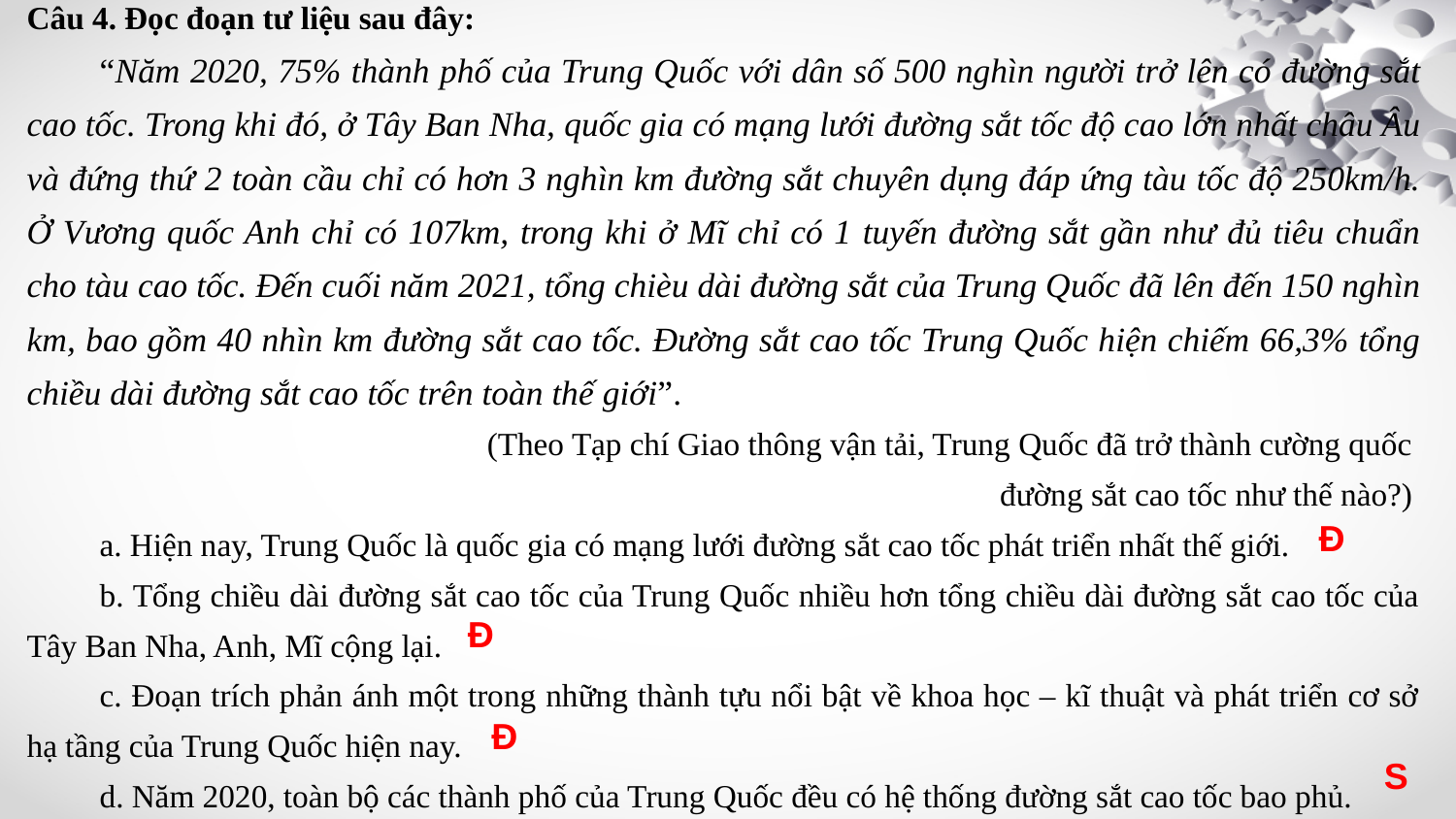

Câu 4. Đọc đoạn tư liệu sau đây:
“Năm 2020, 75% thành phố của Trung Quốc với dân số 500 nghìn người trở lên có đường sắt cao tốc. Trong khi đó, ở Tây Ban Nha, quốc gia có mạng lưới đường sắt tốc độ cao lớn nhất châu Âu và đứng thứ 2 toàn cầu chỉ có hơn 3 nghìn km đường sắt chuyên dụng đáp ứng tàu tốc độ 250km/h. Ở Vương quốc Anh chỉ có 107km, trong khi ở Mĩ chỉ có 1 tuyến đường sắt gần như đủ tiêu chuẩn cho tàu cao tốc. Đến cuối năm 2021, tổng chièu dài đường sắt của Trung Quốc đã lên đến 150 nghìn km, bao gồm 40 nhìn km đường sắt cao tốc. Đường sắt cao tốc Trung Quốc hiện chiếm 66,3% tổng chiều dài đường sắt cao tốc trên toàn thế giới”.
(Theo Tạp chí Giao thông vận tải, Trung Quốc đã trở thành cường quốc
đường sắt cao tốc như thế nào?)
a. Hiện nay, Trung Quốc là quốc gia có mạng lưới đường sắt cao tốc phát triển nhất thế giới.
b. Tổng chiều dài đường sắt cao tốc của Trung Quốc nhiều hơn tổng chiều dài đường sắt cao tốc của Tây Ban Nha, Anh, Mĩ cộng lại.
c. Đoạn trích phản ánh một trong những thành tựu nổi bật về khoa học – kĩ thuật và phát triển cơ sở hạ tầng của Trung Quốc hiện nay.
d. Năm 2020, toàn bộ các thành phố của Trung Quốc đều có hệ thống đường sắt cao tốc bao phủ.

Đ
Đ
Đ
S
24